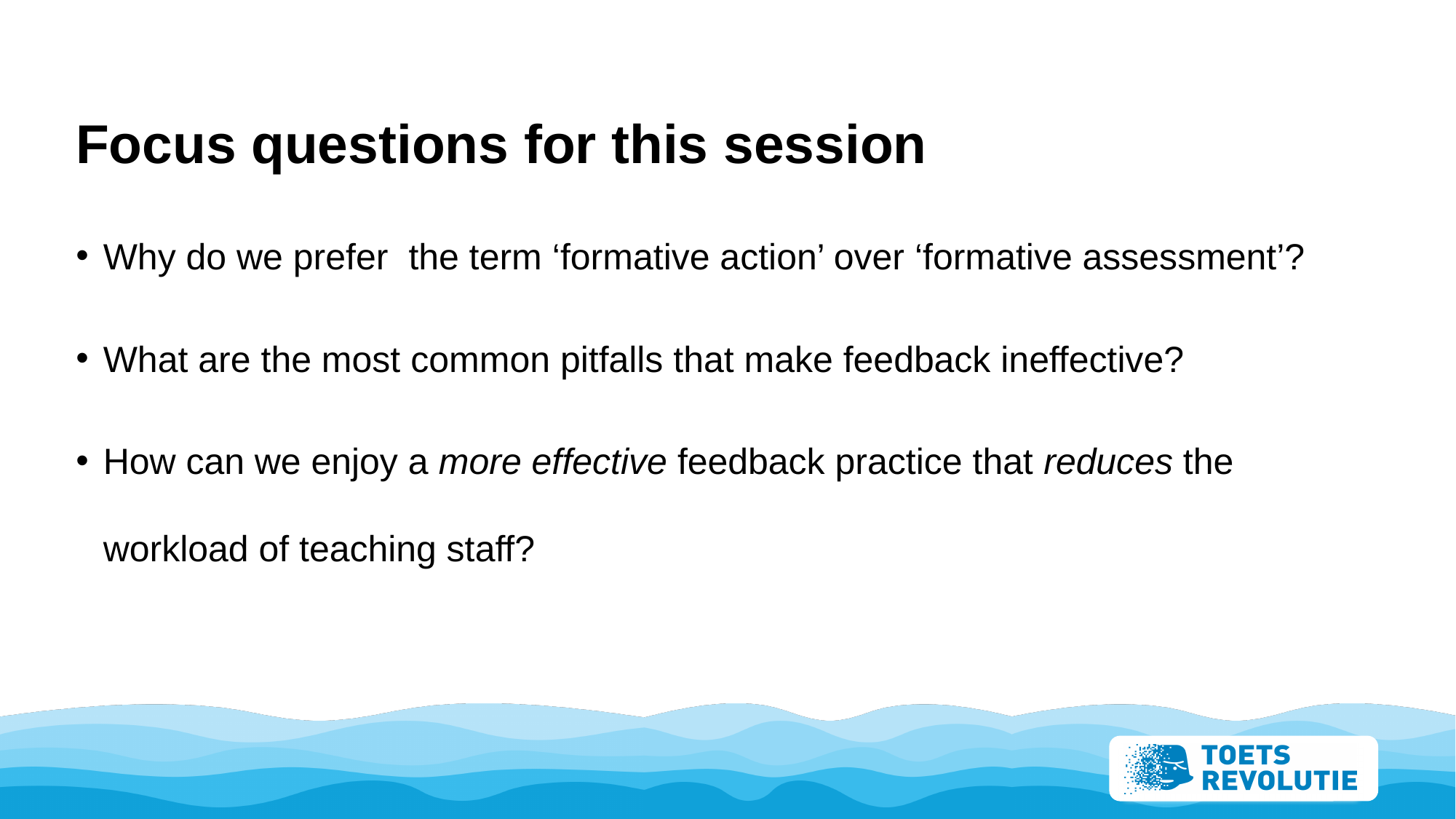

Focus questions for this session
Why do we prefer  the term ‘formative action’ over ‘formative assessment’?
What are the most common pitfalls that make feedback ineffective?
How can we enjoy a more effective feedback practice that reduces the workload of teaching staff?